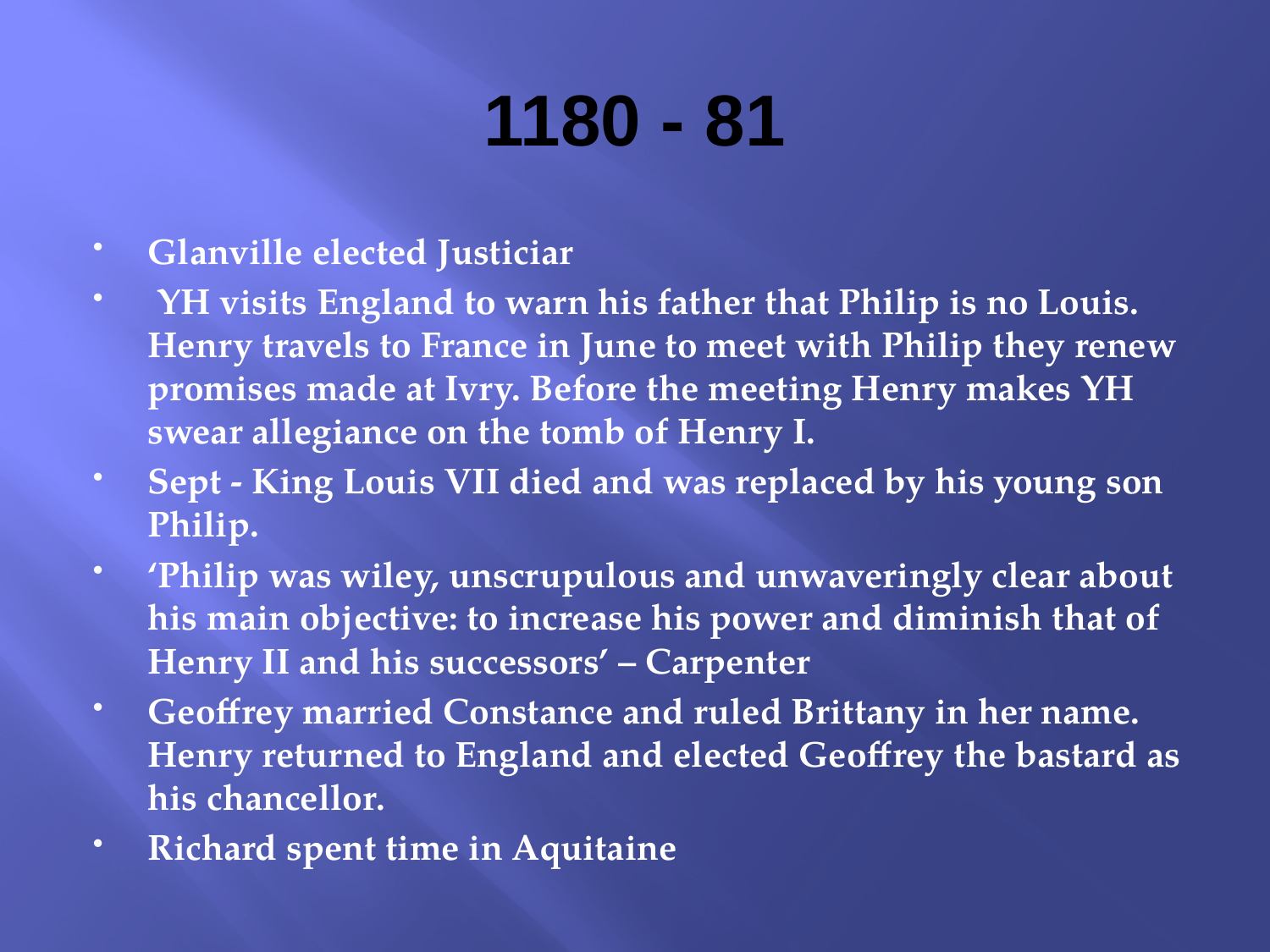

# 1180 - 81
Glanville elected Justiciar
 YH visits England to warn his father that Philip is no Louis. Henry travels to France in June to meet with Philip they renew promises made at Ivry. Before the meeting Henry makes YH swear allegiance on the tomb of Henry I.
Sept - King Louis VII died and was replaced by his young son Philip.
‘Philip was wiley, unscrupulous and unwaveringly clear about his main objective: to increase his power and diminish that of Henry II and his successors’ – Carpenter
Geoffrey married Constance and ruled Brittany in her name. Henry returned to England and elected Geoffrey the bastard as his chancellor.
Richard spent time in Aquitaine